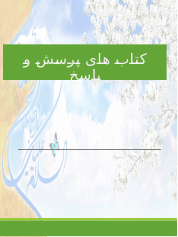

# کتاب های  مفید
کتاب های پرسش و پاسخ